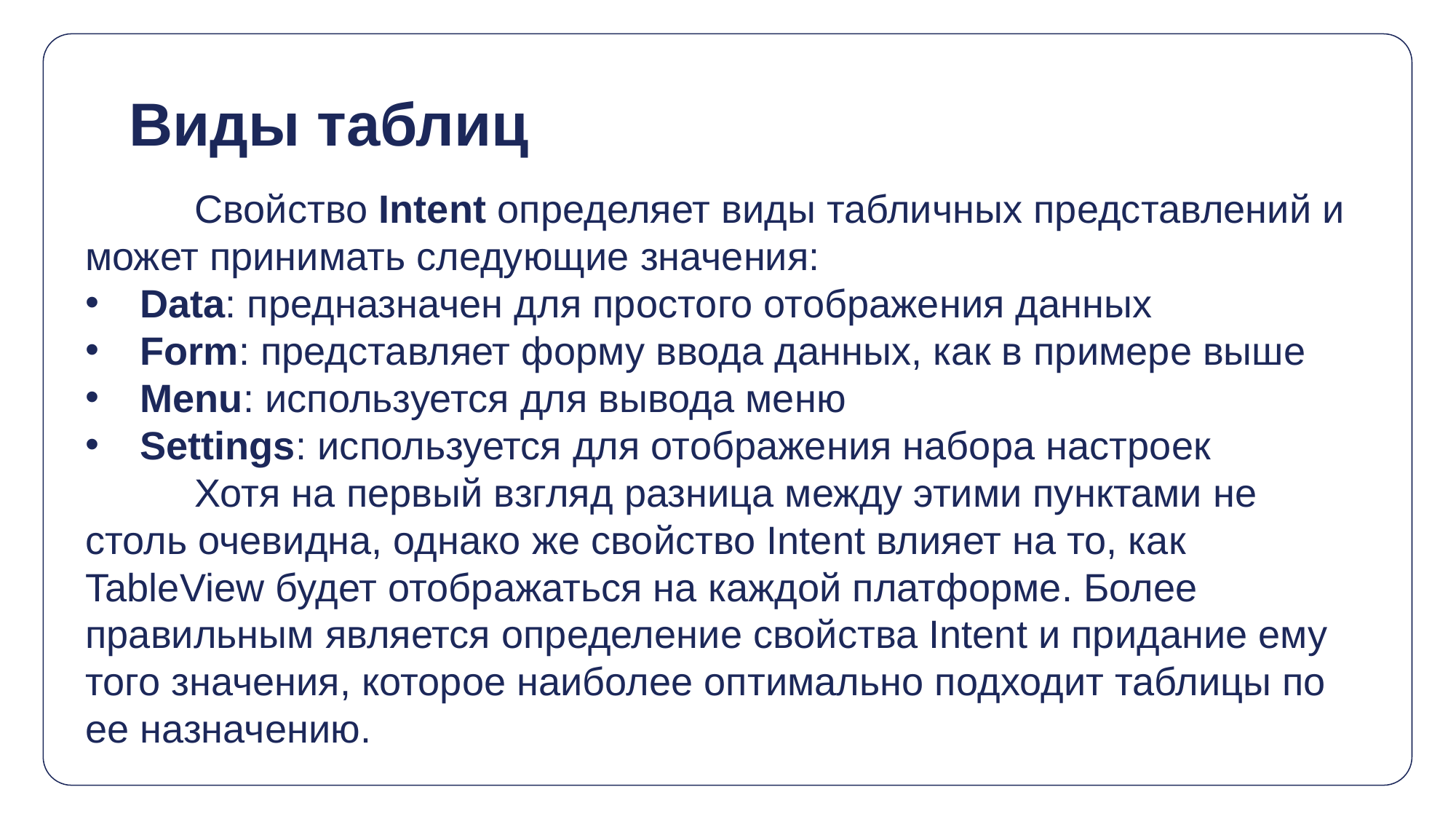

# Виды таблиц
	Свойство Intent определяет виды табличных представлений и может принимать следующие значения:
Data: предназначен для простого отображения данных
Form: представляет форму ввода данных, как в примере выше
Menu: используется для вывода меню
Settings: используется для отображения набора настроек
	Хотя на первый взгляд разница между этими пунктами не столь очевидна, однако же свойство Intent влияет на то, как TableView будет отображаться на каждой платформе. Более правильным является определение свойства Intent и придание ему того значения, которое наиболее оптимально подходит таблицы по ее назначению.